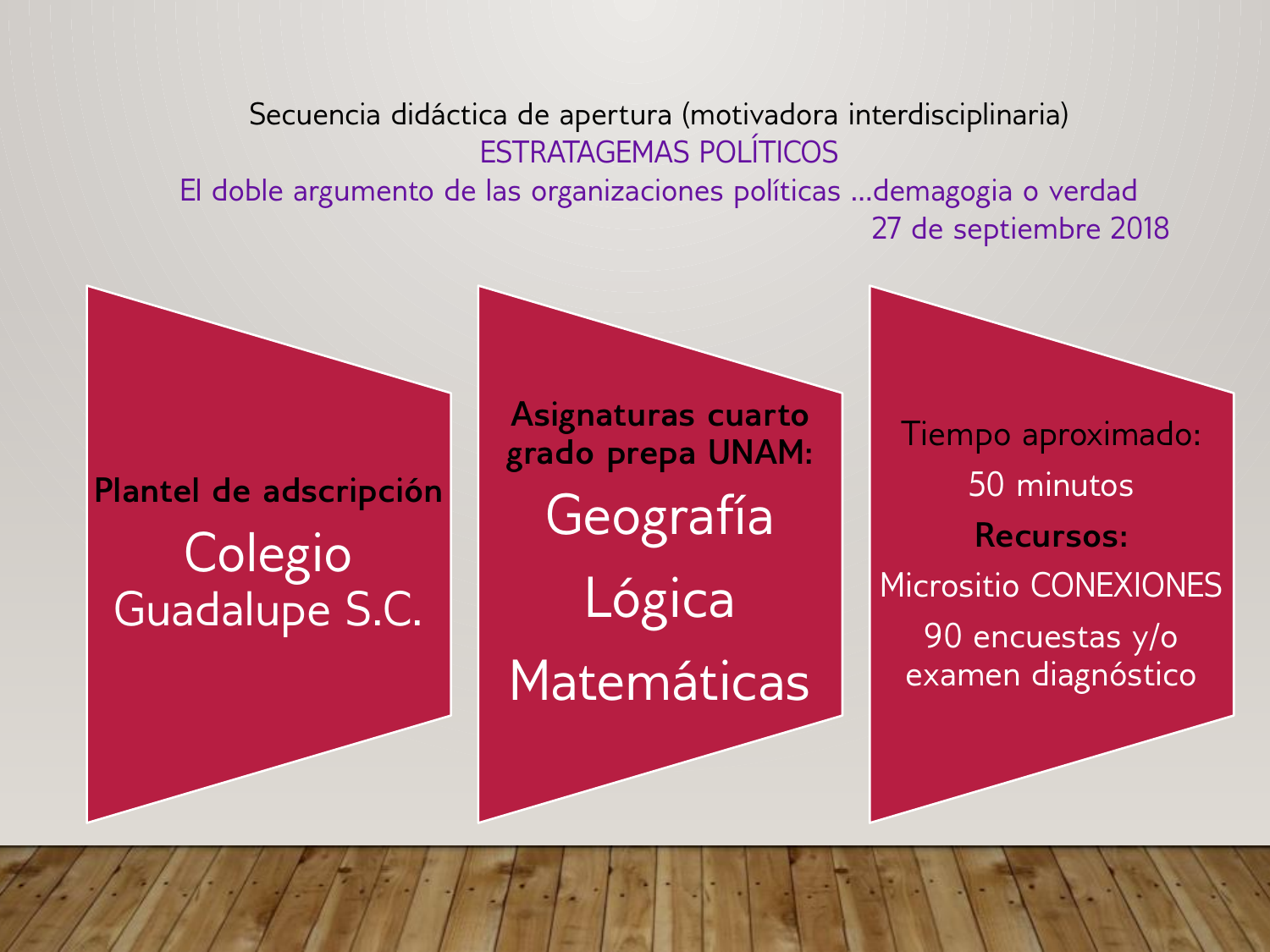

Secuencia didáctica de apertura (motivadora interdisciplinaria)
ESTRATAGEMAS POLÍTICOS
El doble argumento de las organizaciones políticas …demagogia o verdad
27 de septiembre 2018

Plantel de adscripción
Colegio Guadalupe S.C.
Asignaturas cuarto grado prepa UNAM:
Geografía
Lógica
Matemáticas
Tiempo aproximado:
50 minutos
Recursos:
Micrositio CONEXIONES
90 encuestas y/o examen diagnóstico